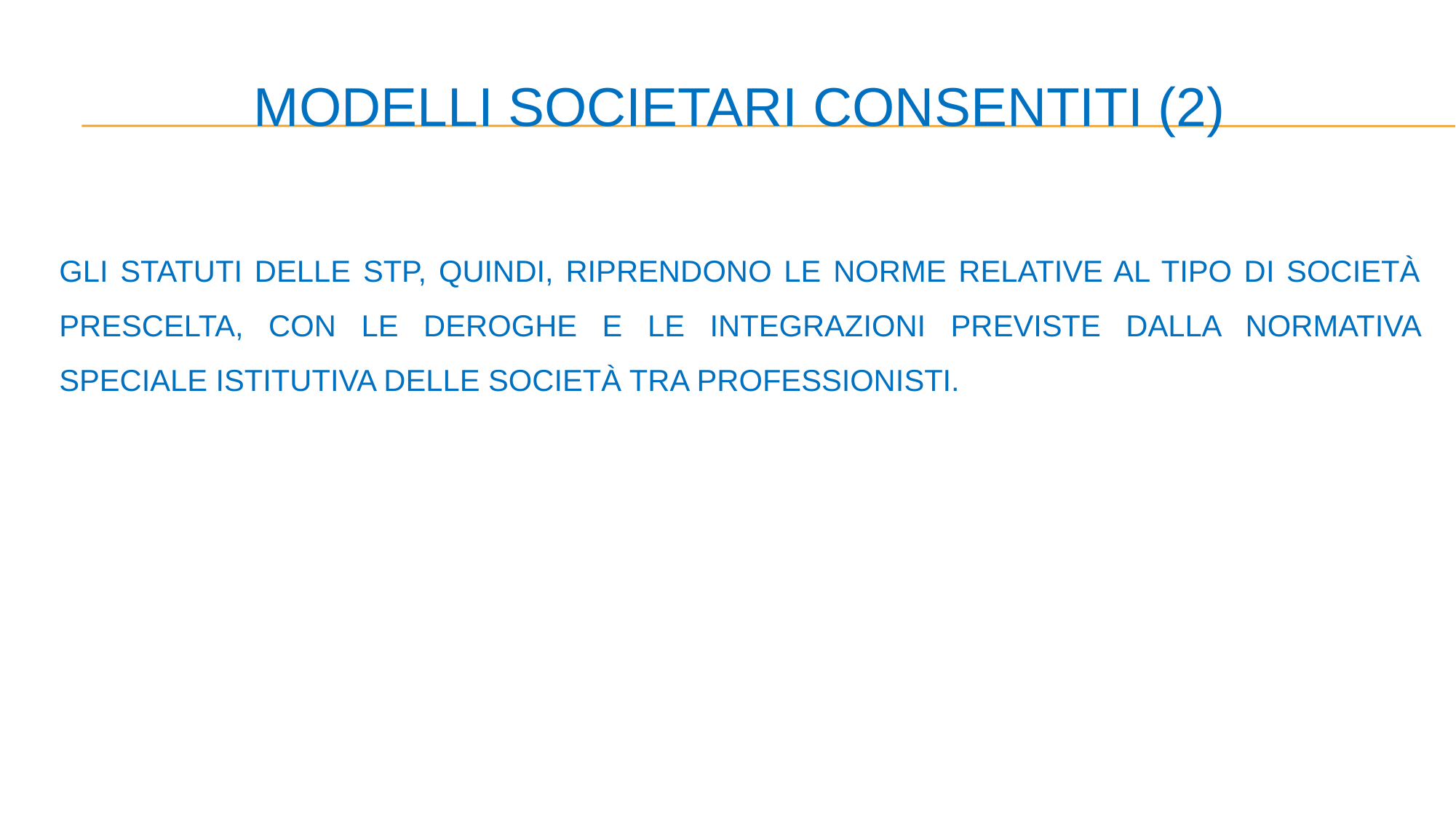

# MODELLI SOCIETARI CONSENTITI (2)

GLI STATUTI DELLE STP, QUINDI, RIPRENDONO LE NORME RELATIVE AL TIPO DI SOCIETÀ PRESCELTA, CON LE DEROGHE E LE INTEGRAZIONI PREVISTE DALLA NORMATIVA SPECIALE ISTITUTIVA DELLE SOCIETÀ TRA PROFESSIONISTI.